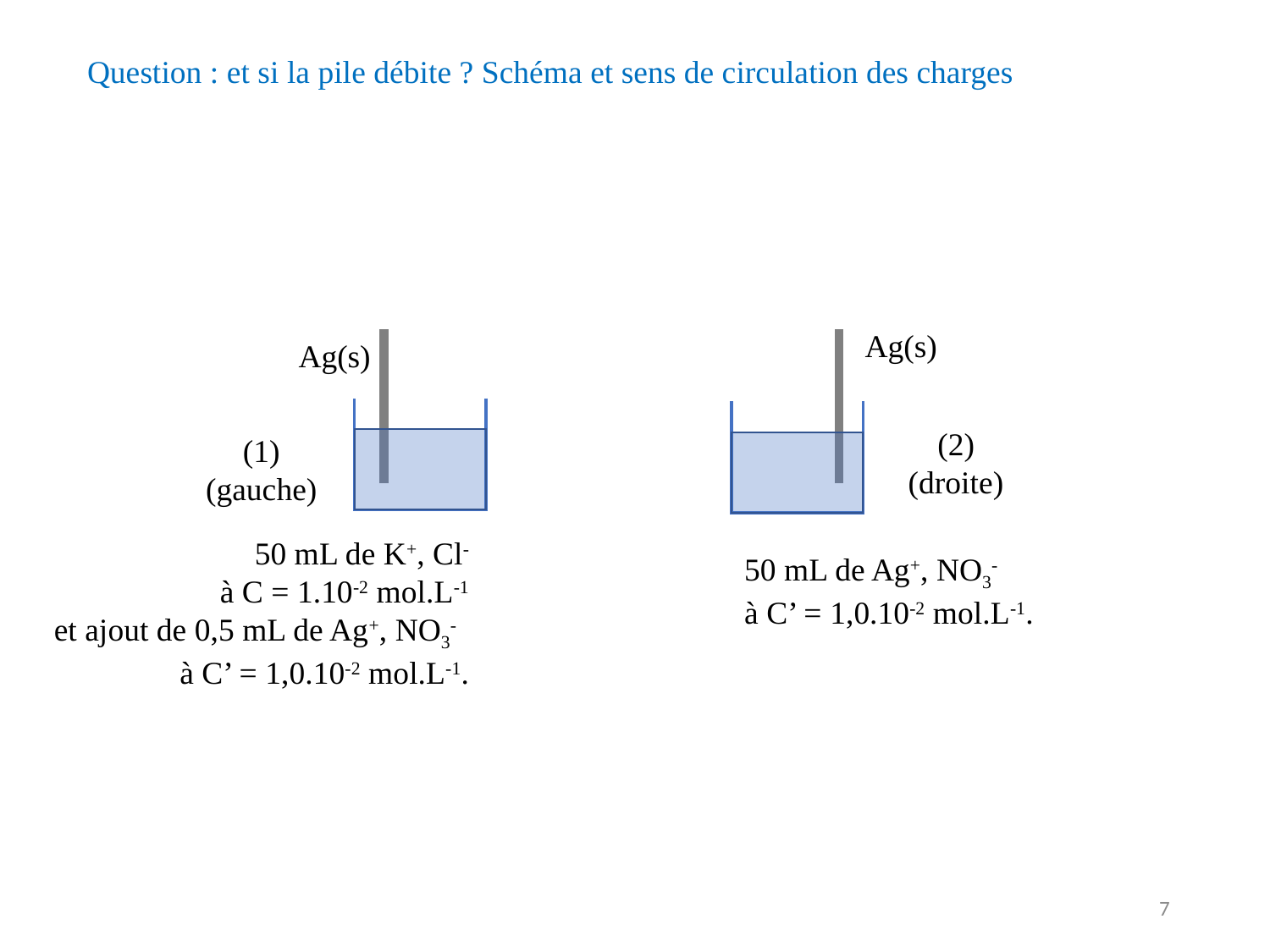

Question : et si la pile débite ? Schéma et sens de circulation des charges
Ag(s)
(2)
(droite)

50 mL de Ag+, NO3-
à C’ = 1,0.10-2 mol.L-1.
Ag(s)

(1)
(gauche)

50 mL de K+, Cl-
à C = 1.10-2 mol.L-1
et ajout de 0,5 mL de Ag+, NO3-
à C’ = 1,0.10-2 mol.L-1.
7